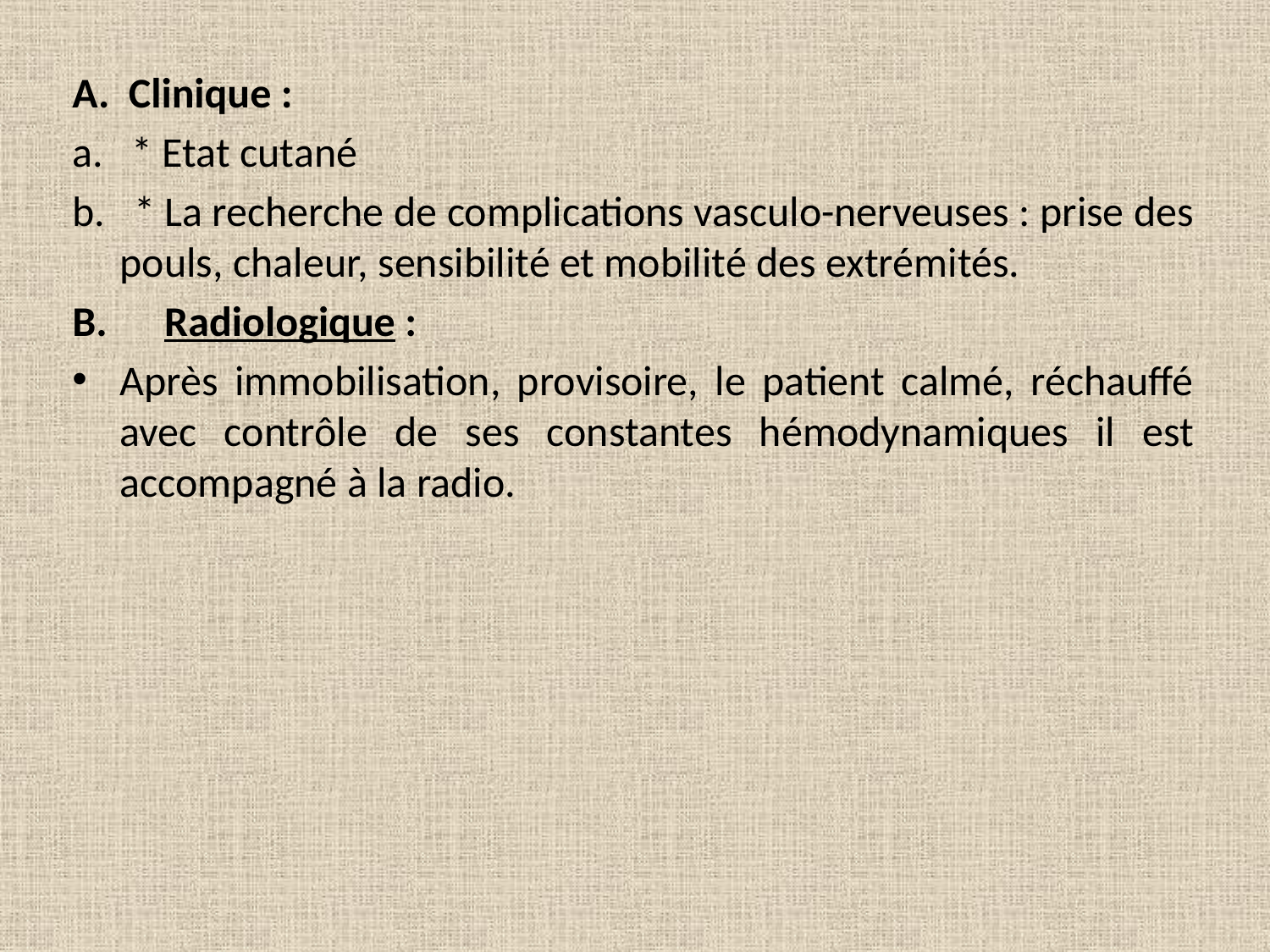

A.  Clinique :
a.   * Etat cutané
b.   * La recherche de complications vasculo-nerveuses : prise des pouls, chaleur, sensibilité et mobilité des extrémités.
B.      Radiologique :
Après immobilisation, provisoire, le patient calmé, réchauffé avec contrôle de ses constantes hémodynamiques il est accompagné à la radio.